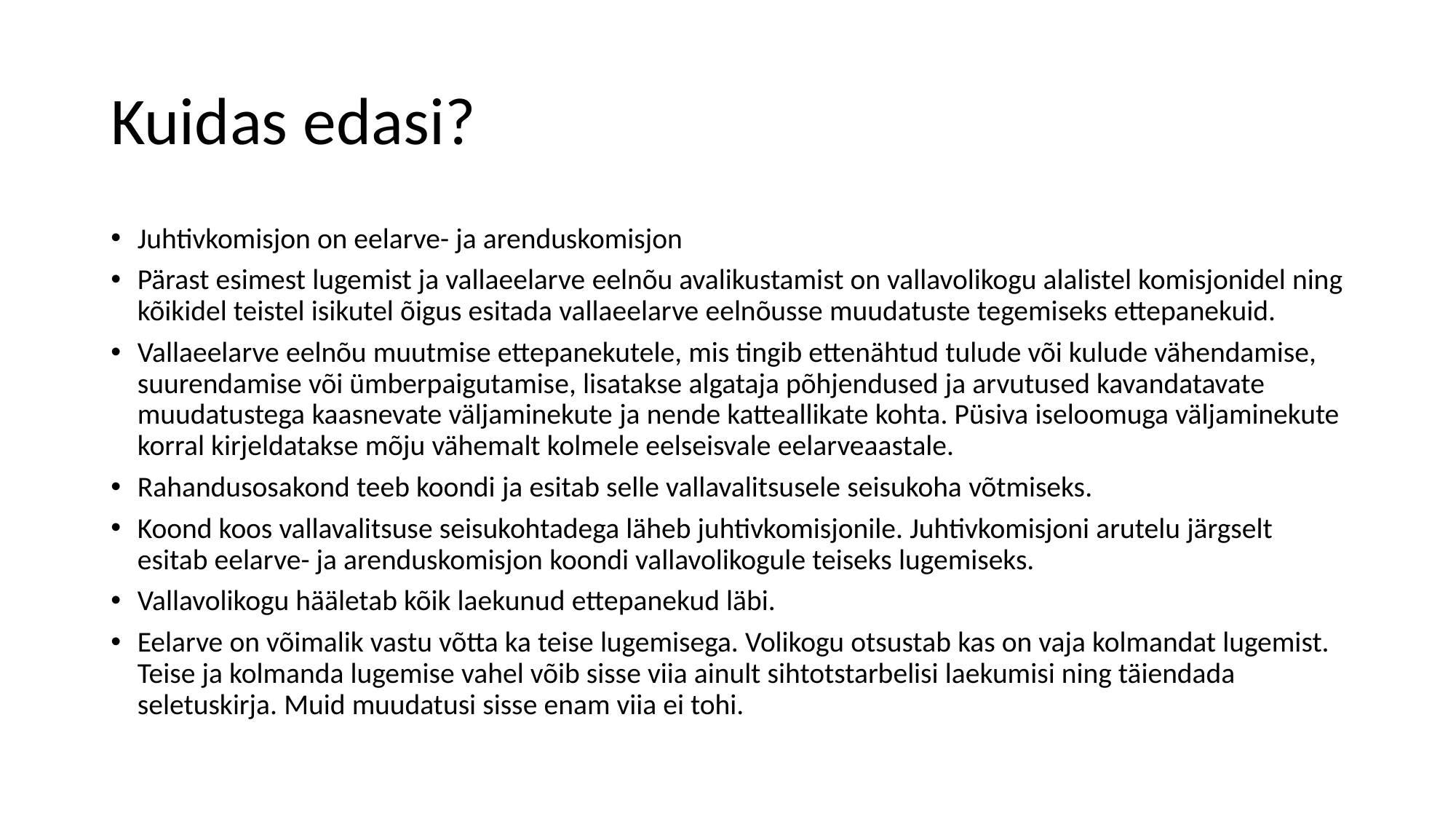

# Kuidas edasi?
Juhtivkomisjon on eelarve- ja arenduskomisjon
Pärast esimest lugemist ja vallaeelarve eelnõu avalikustamist on vallavolikogu alalistel komisjonidel ning kõikidel teistel isikutel õigus esitada vallaeelarve eelnõusse muudatuste tegemiseks ettepanekuid.
Vallaeelarve eelnõu muutmise ettepanekutele, mis tingib ettenähtud tulude või kulude vähendamise, suurendamise või ümberpaigutamise, lisatakse algataja põhjendused ja arvutused kavandatavate muudatustega kaasnevate väljaminekute ja nende katteallikate kohta. Püsiva iseloomuga väljaminekute korral kirjeldatakse mõju vähemalt kolmele eelseisvale eelarveaastale.
Rahandusosakond teeb koondi ja esitab selle vallavalitsusele seisukoha võtmiseks.
Koond koos vallavalitsuse seisukohtadega läheb juhtivkomisjonile. Juhtivkomisjoni arutelu järgselt esitab eelarve- ja arenduskomisjon koondi vallavolikogule teiseks lugemiseks.
Vallavolikogu hääletab kõik laekunud ettepanekud läbi.
Eelarve on võimalik vastu võtta ka teise lugemisega. Volikogu otsustab kas on vaja kolmandat lugemist. Teise ja kolmanda lugemise vahel võib sisse viia ainult sihtotstarbelisi laekumisi ning täiendada seletuskirja. Muid muudatusi sisse enam viia ei tohi.